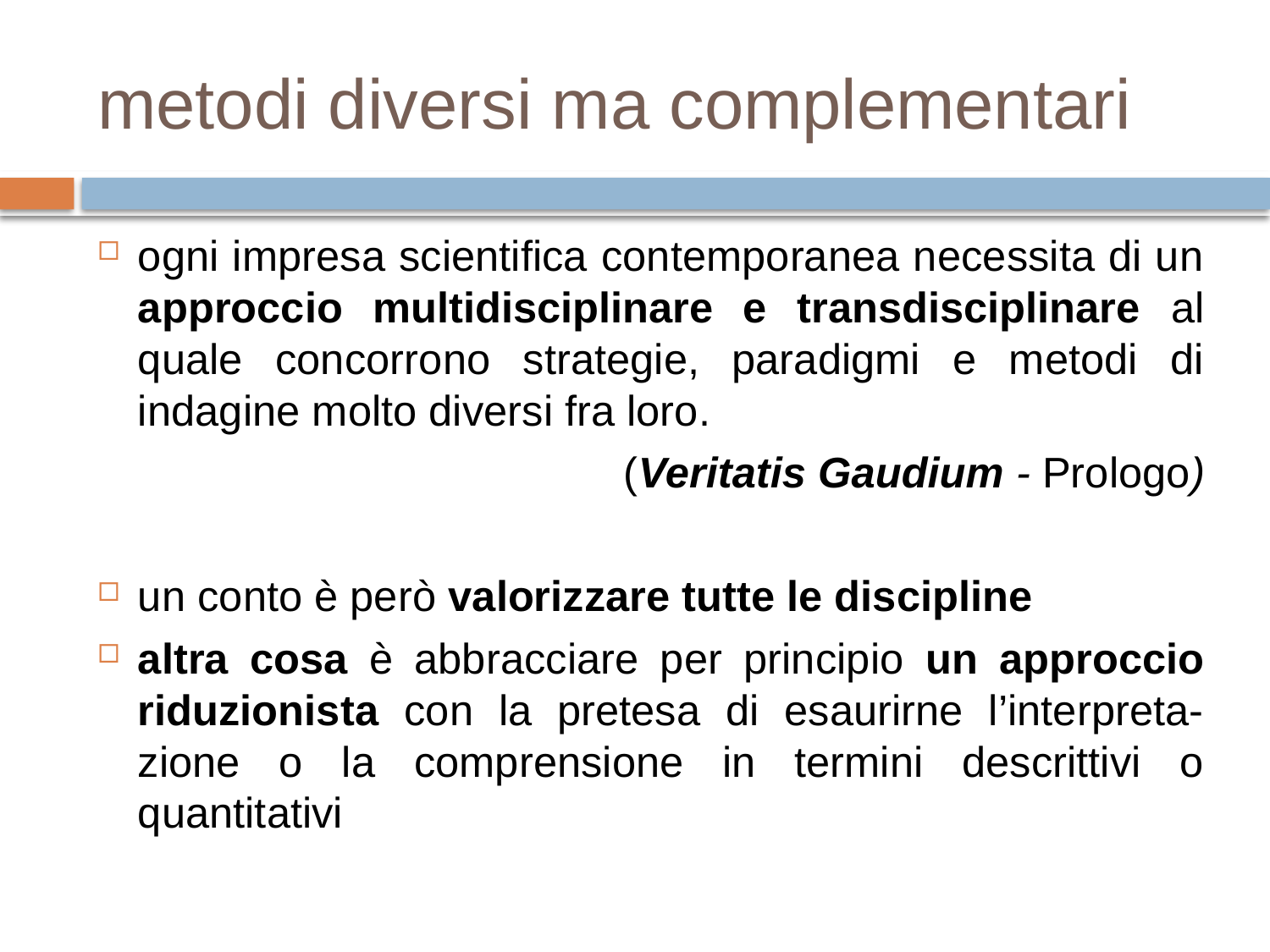

# metodi diversi ma complementari
ogni impresa scientifica contemporanea necessita di un approccio multidisciplinare e transdisciplinare al quale concorrono strategie, paradigmi e metodi di indagine molto diversi fra loro.
                                        (Veritatis Gaudium - Prologo)

un conto è però valorizzare tutte le discipline
altra cosa è abbracciare per principio un approccio riduzionista con la pretesa di esaurirne l’interpreta-zione o la comprensione in termini descrittivi o quantitativi